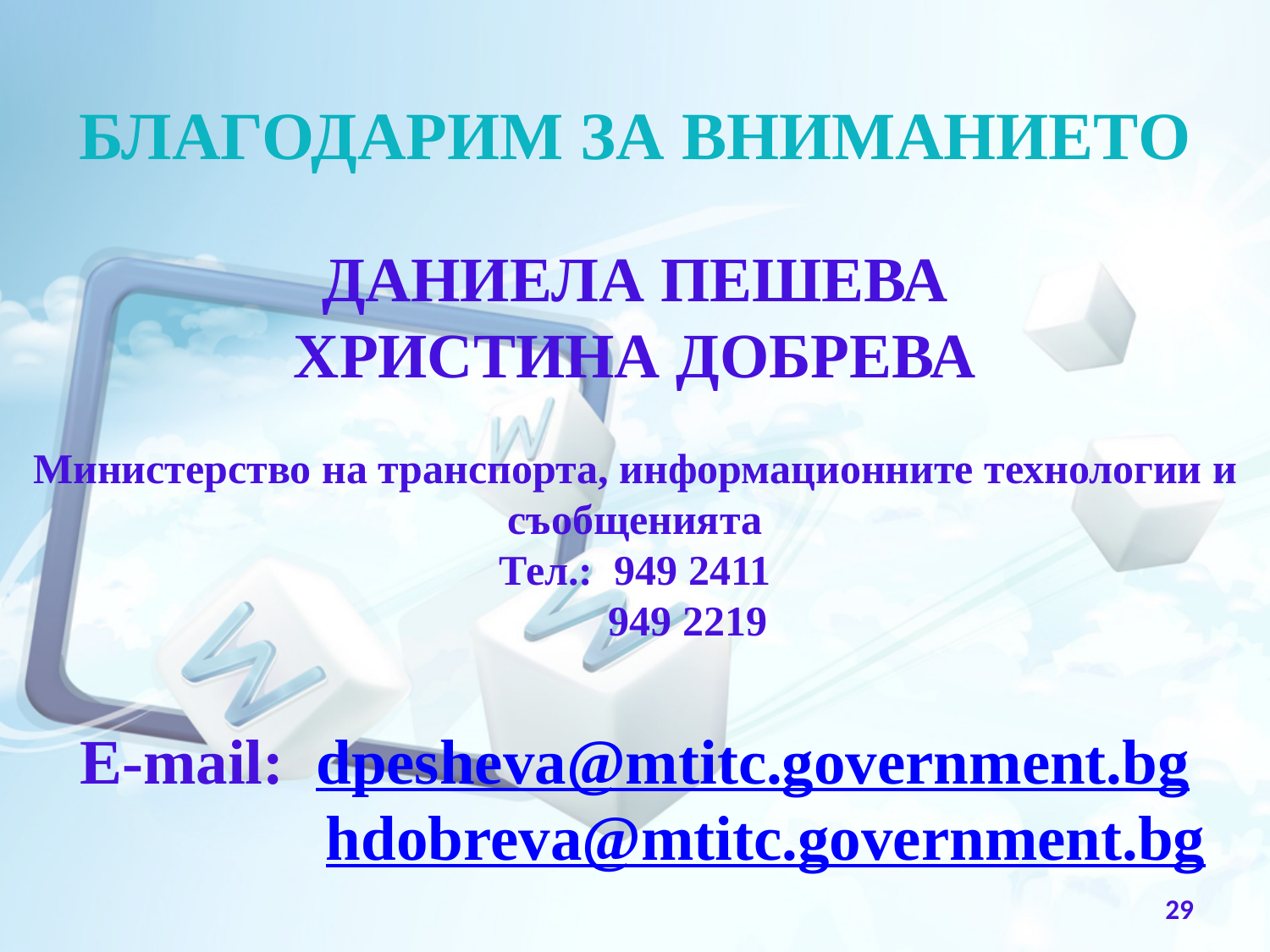

БЛАГОДАРИМ ЗА ВНИМАНИЕТО

ДАНИЕЛА ПЕШЕВА
ХРИСТИНА ДОБРЕВА

Министерство на транспорта, информационните технологии и съобщенията
Тел.:  949 2411
          949 2219

E-mail:  dpesheva@mtitc.government.bg
hdobreva@mtitc.government.bg

29